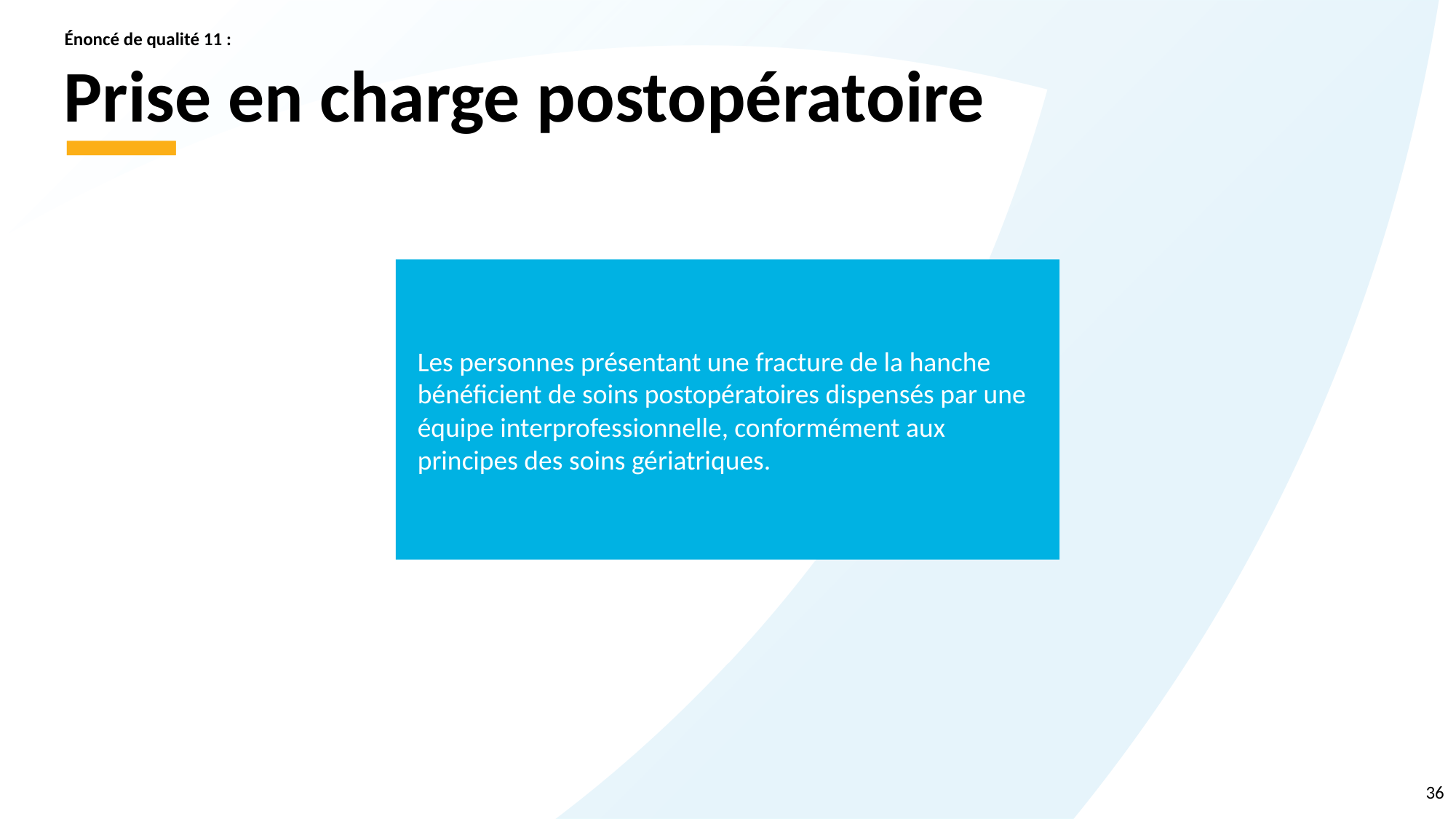

Énoncé de qualité 11 :
# Prise en charge postopératoire
Les personnes présentant une fracture de la hanche bénéficient de soins postopératoires dispensés par une équipe interprofessionnelle, conformément aux principes des soins gériatriques.
36